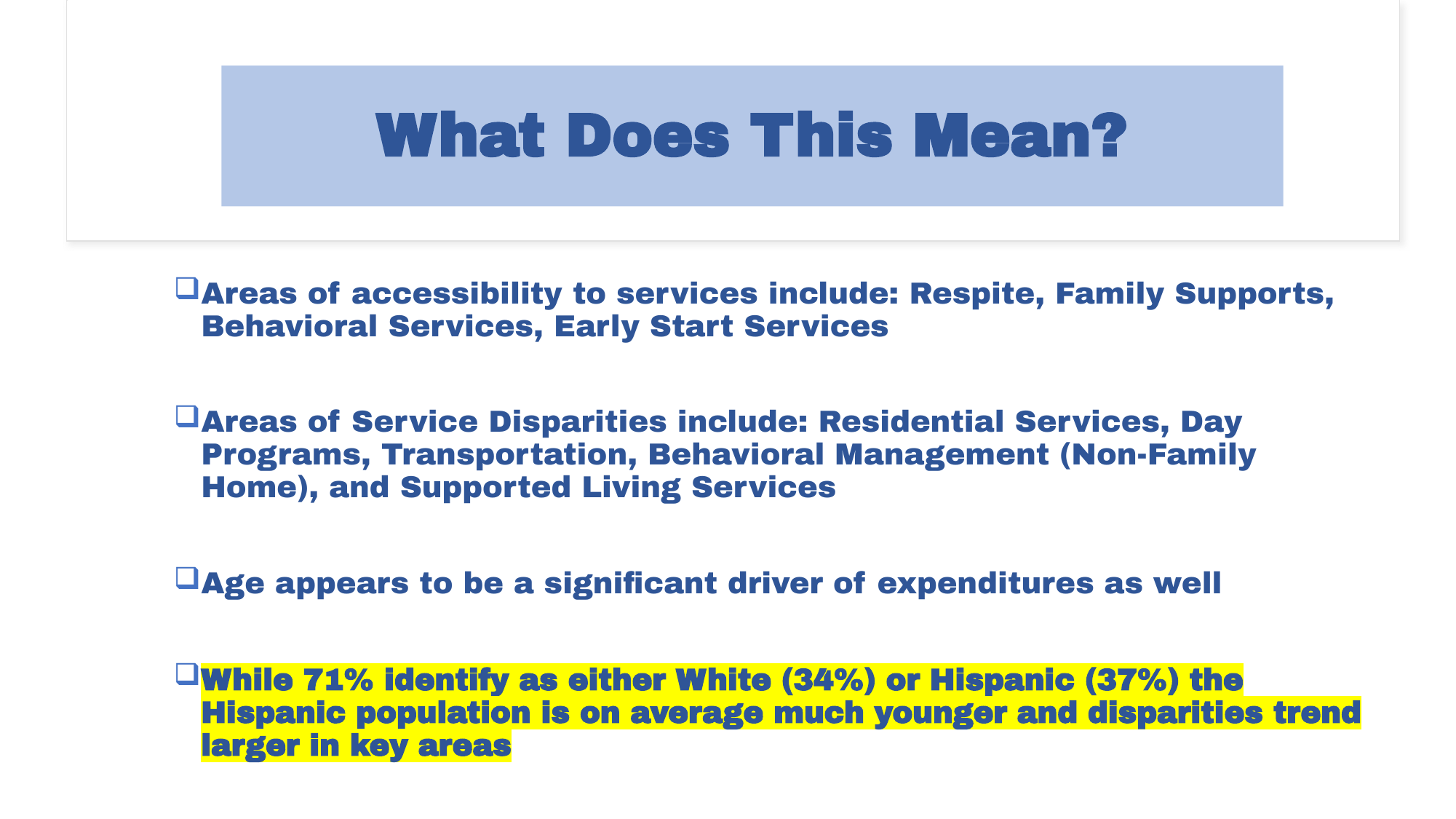

# What Does This Mean?
Areas of accessibility to services include: Respite, Family Supports, Behavioral Services, Early Start Services

Areas of Service Disparities include: Residential Services, Day Programs, Transportation, Behavioral Management (Non-Family Home), and Supported Living Services

Age appears to be a significant driver of expenditures as well

While 71% identify as either White (34%) or Hispanic (37%) the Hispanic population is on average much younger and disparities trend larger in key areas